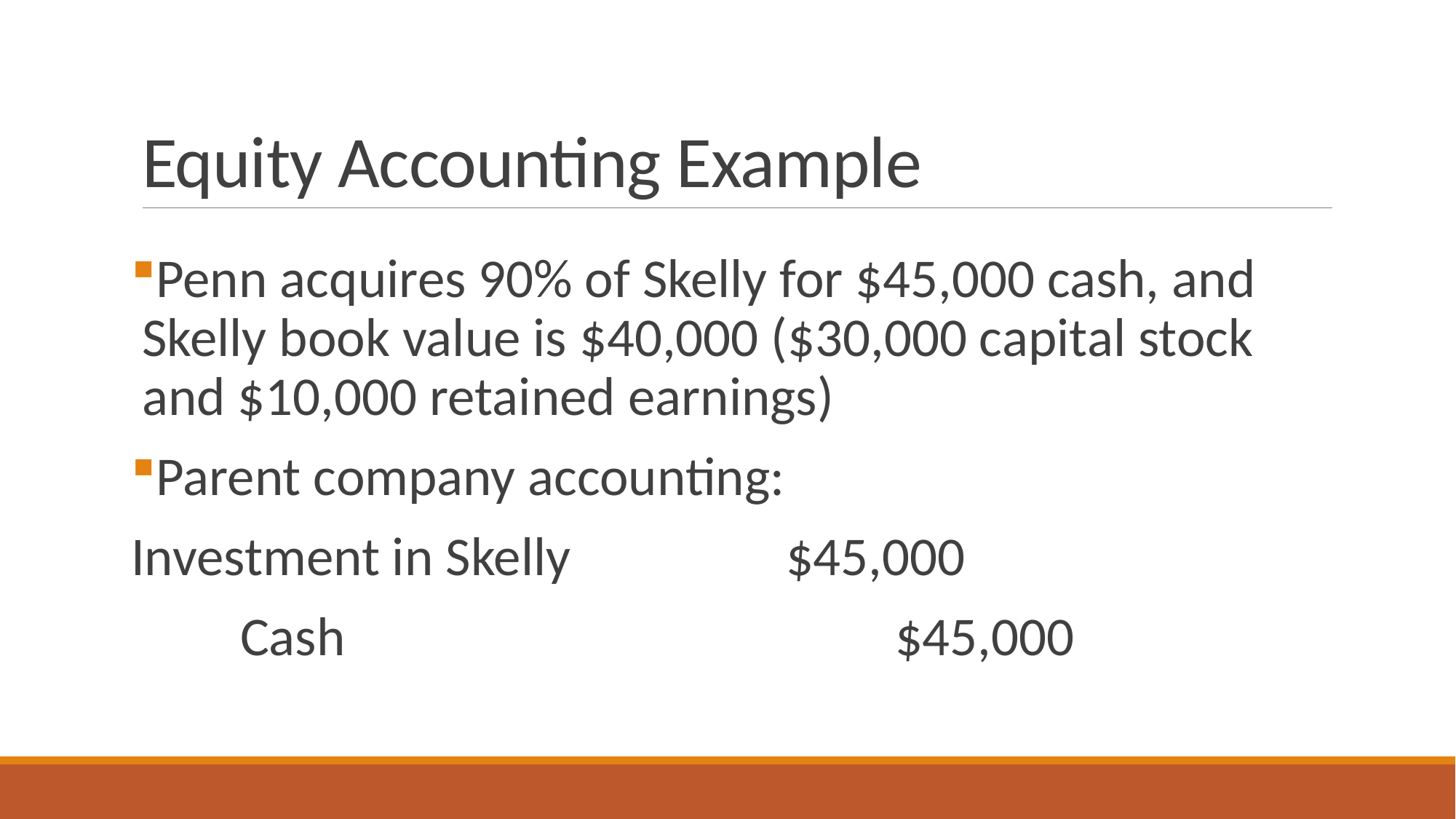

# Equity Accounting Example
Penn acquires 90% of Skelly for $45,000 cash, and Skelly book value is $40,000 ($30,000 capital stock and $10,000 retained earnings)
Parent company accounting:
Investment in Skelly		$45,000
	Cash						$45,000